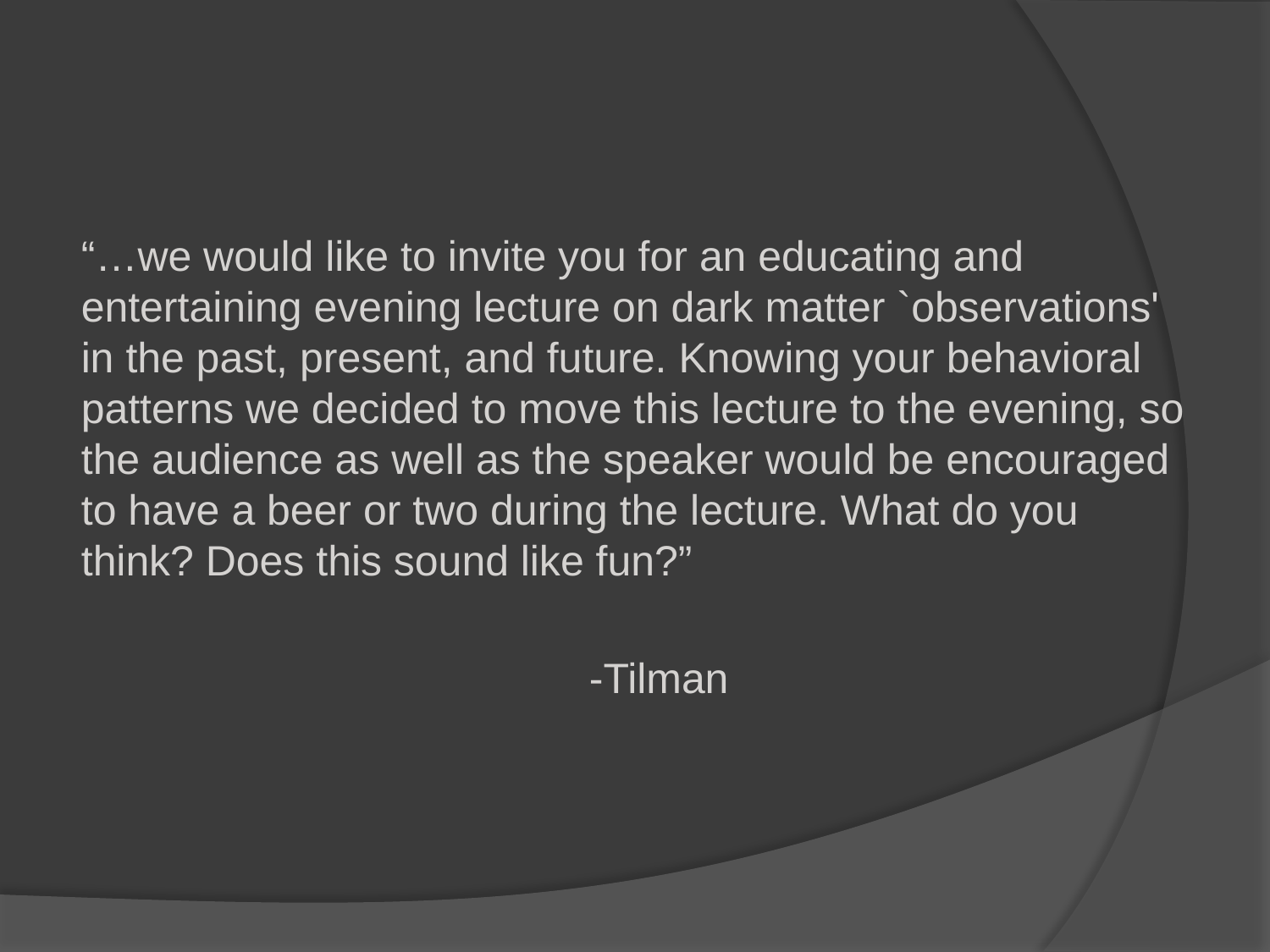

“…we would like to invite you for an educating and entertaining evening lecture on dark matter `observations' in the past, present, and future. Knowing your behavioral patterns we decided to move this lecture to the evening, so the audience as well as the speaker would be encouraged to have a beer or two during the lecture. What do you think? Does this sound like fun?”

				-Tilman